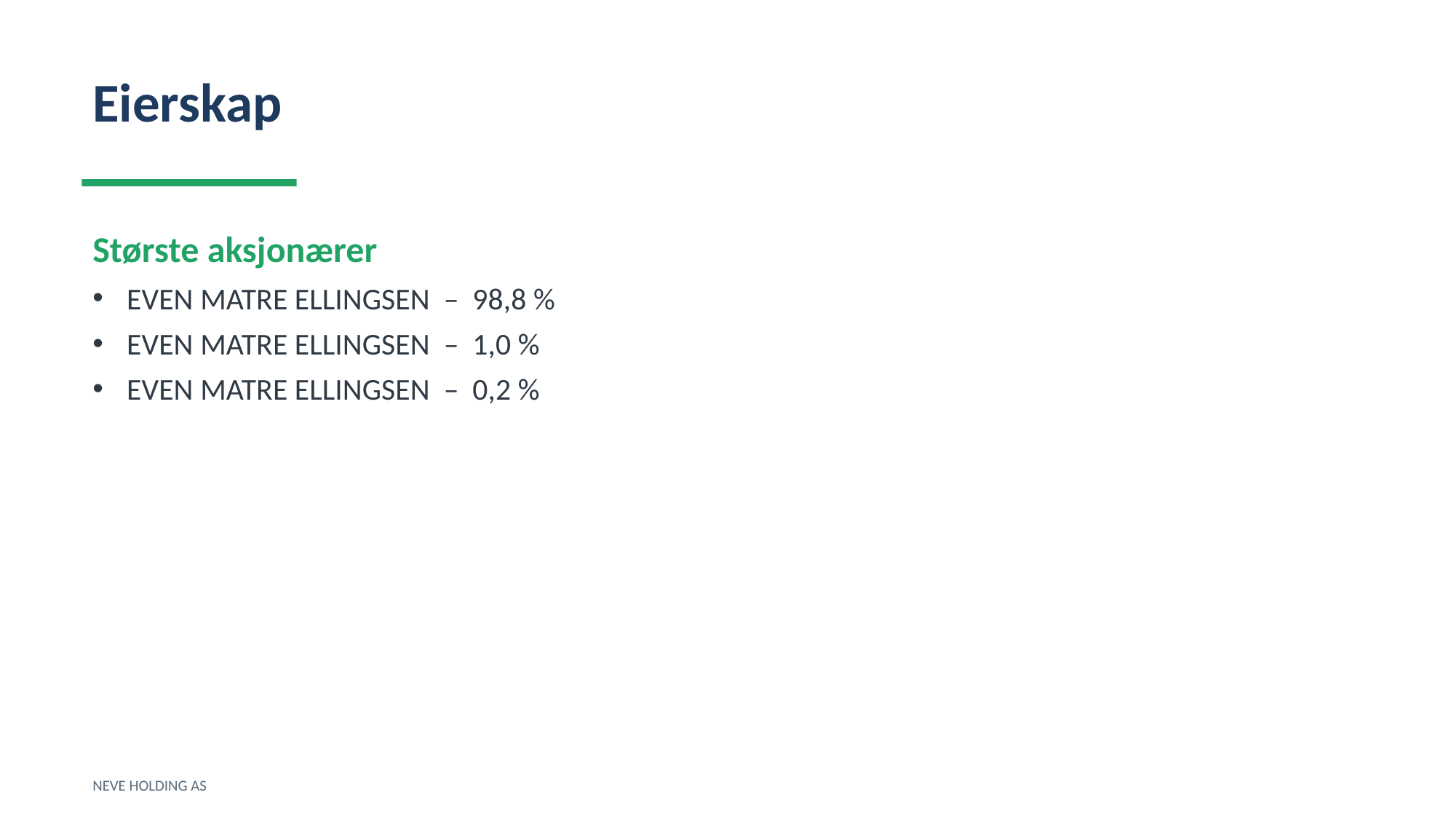

Eierskap

Største aksjonærer
EVEN MATRE ELLINGSEN  –  98,8 %
EVEN MATRE ELLINGSEN  –  1,0 %
EVEN MATRE ELLINGSEN  –  0,2 %
NEVE HOLDING AS